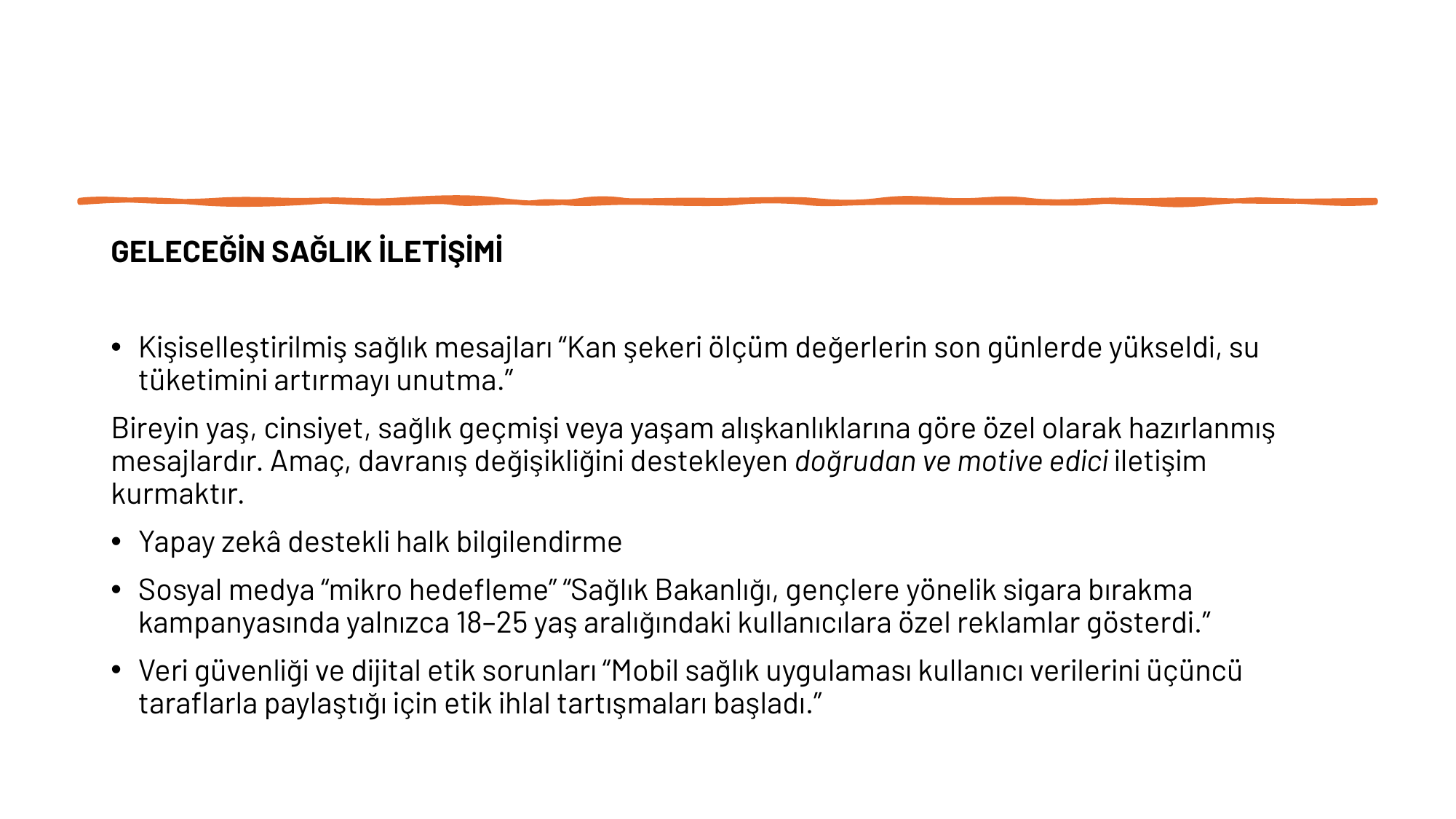

#

GELECEĞİN SAĞLIK İLETİŞİMİ

Kişiselleştirilmiş sağlık mesajları “Kan şekeri ölçüm değerlerin son günlerde yükseldi, su tüketimini artırmayı unutma.”
Bireyin yaş, cinsiyet, sağlık geçmişi veya yaşam alışkanlıklarına göre özel olarak hazırlanmış mesajlardır. Amaç, davranış değişikliğini destekleyen doğrudan ve motive edici iletişim kurmaktır.
Yapay zekâ destekli halk bilgilendirme
Sosyal medya “mikro hedefleme” “Sağlık Bakanlığı, gençlere yönelik sigara bırakma kampanyasında yalnızca 18–25 yaş aralığındaki kullanıcılara özel reklamlar gösterdi.”
Veri güvenliği ve dijital etik sorunları “Mobil sağlık uygulaması kullanıcı verilerini üçüncü taraflarla paylaştığı için etik ihlal tartışmaları başladı.”